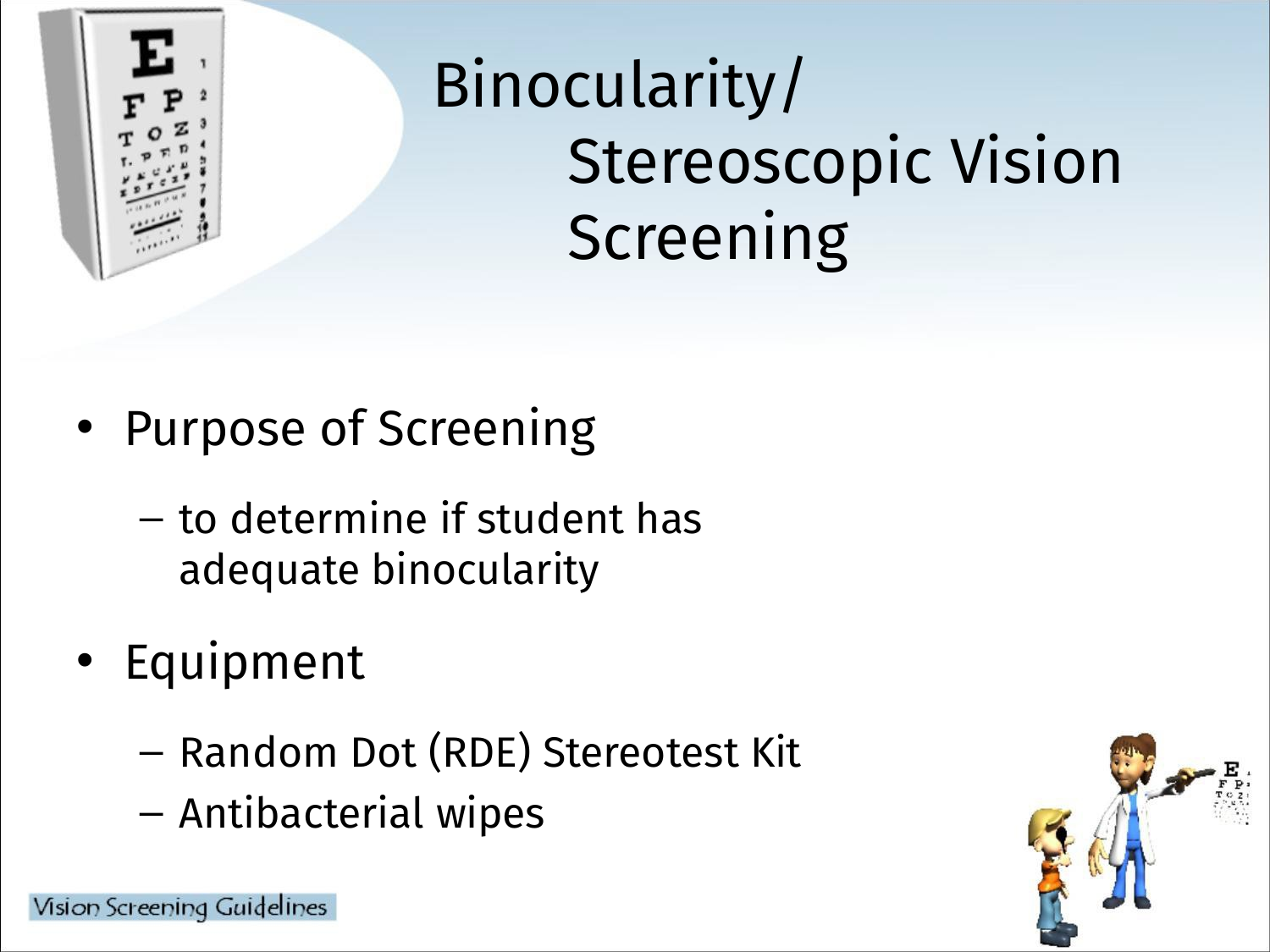

# Binocularity/Stereoscopic Vision Screening
Purpose of Screening
to determine if student has adequate binocularity
Equipment
Random Dot (RDE) Stereotest Kit
Antibacterial wipes